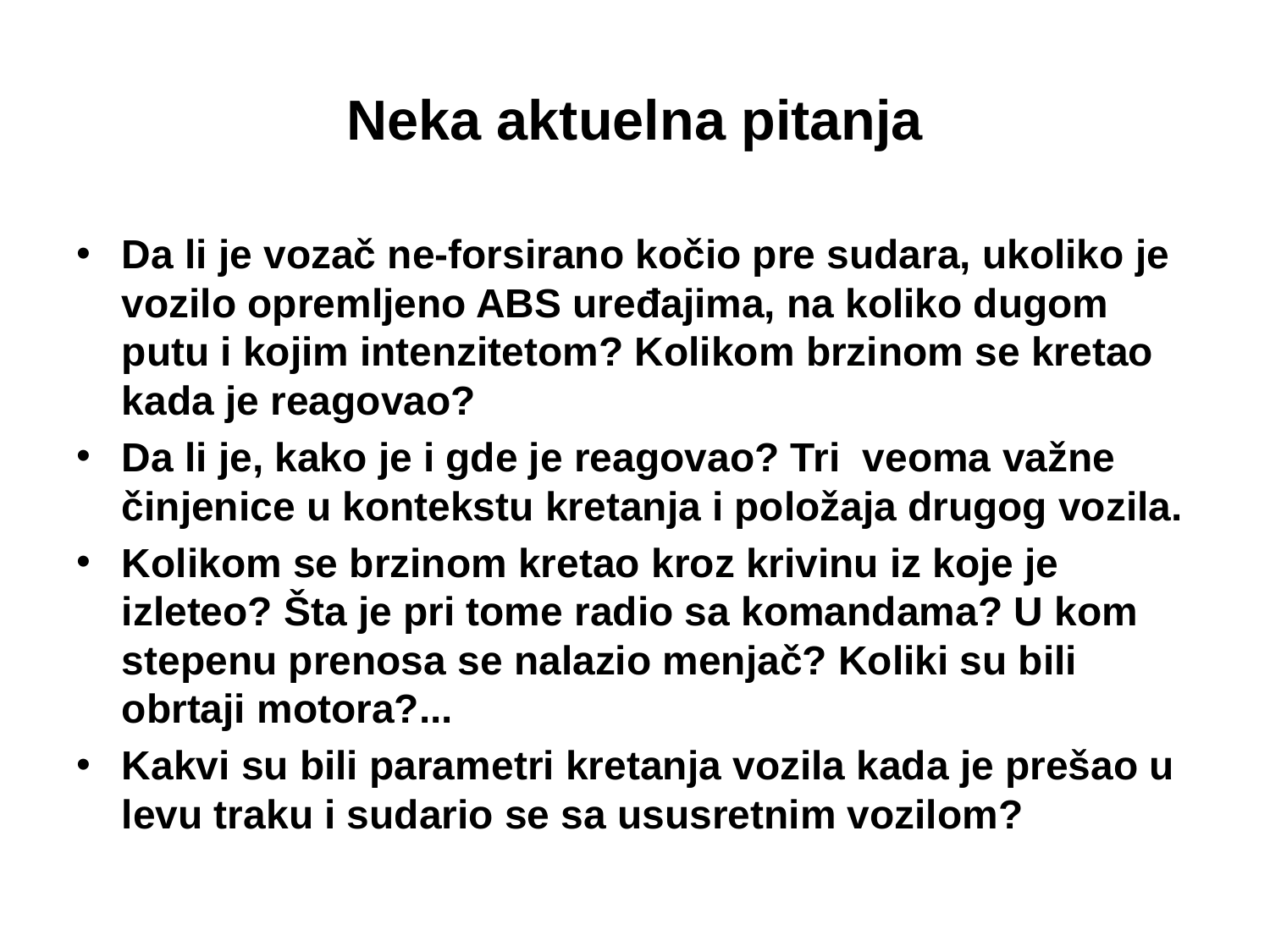

# Neka aktuelna pitanja
Da li je vozač ne-forsirano kočio pre sudara, ukoliko je vozilo opremljeno ABS uređajima, na koliko dugom putu i kojim intenzitetom? Kolikom brzinom se kretao kada je reagovao?
Da li je, kako je i gde je reagovao? Tri  veoma važne činjenice u kontekstu kretanja i položaja drugog vozila.
Kolikom se brzinom kretao kroz krivinu iz koje je izleteo? Šta je pri tome radio sa komandama? U kom stepenu prenosa se nalazio menjač? Koliki su bili obrtaji motora?...
Kakvi su bili parametri kretanja vozila kada je prešao u levu traku i sudario se sa ususretnim vozilom?